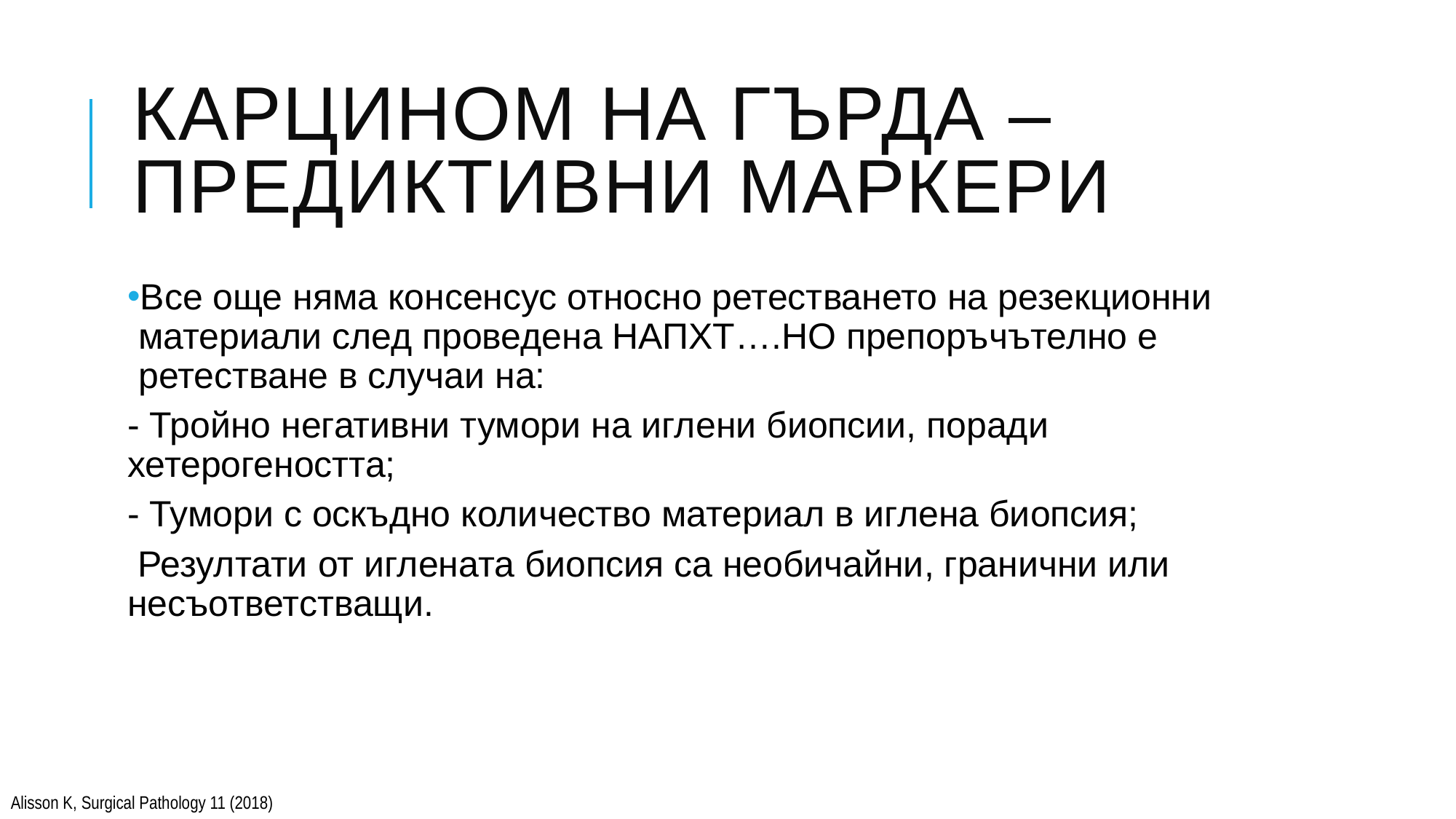

# Карцином на гърда – предиктивни маркери
Все още няма консенсус относно ретестването на резекционни материали след проведена НАПХТ….НО препоръчътелно е ретестване в случаи на:
- Тройно негативни тумори на иглени биопсии, поради хетерогеността;
- Тумори с оскъдно количество материал в иглена биопсия;
 Резултати от иглената биопсия са необичайни, гранични или несъответстващи.

Alisson K, Surgical Pathology 11 (2018)